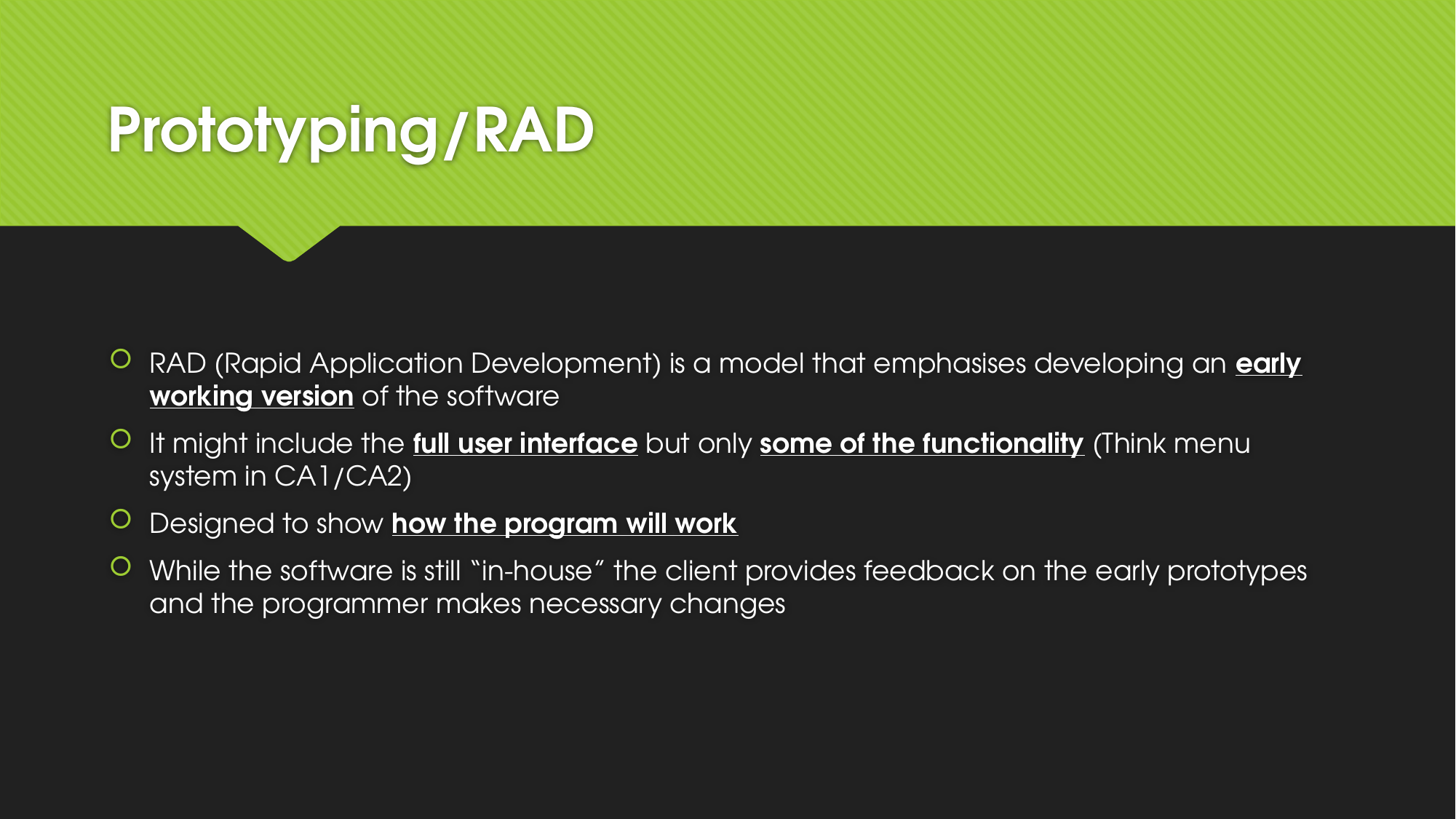

# Prototyping/RAD
RAD (Rapid Application Development) is a model that emphasises developing an early working version of the software
It might include the full user interface but only some of the functionality (Think menu system in CA1/CA2)
Designed to show how the program will work
While the software is still “in-house” the client provides feedback on the early prototypes and the programmer makes necessary changes